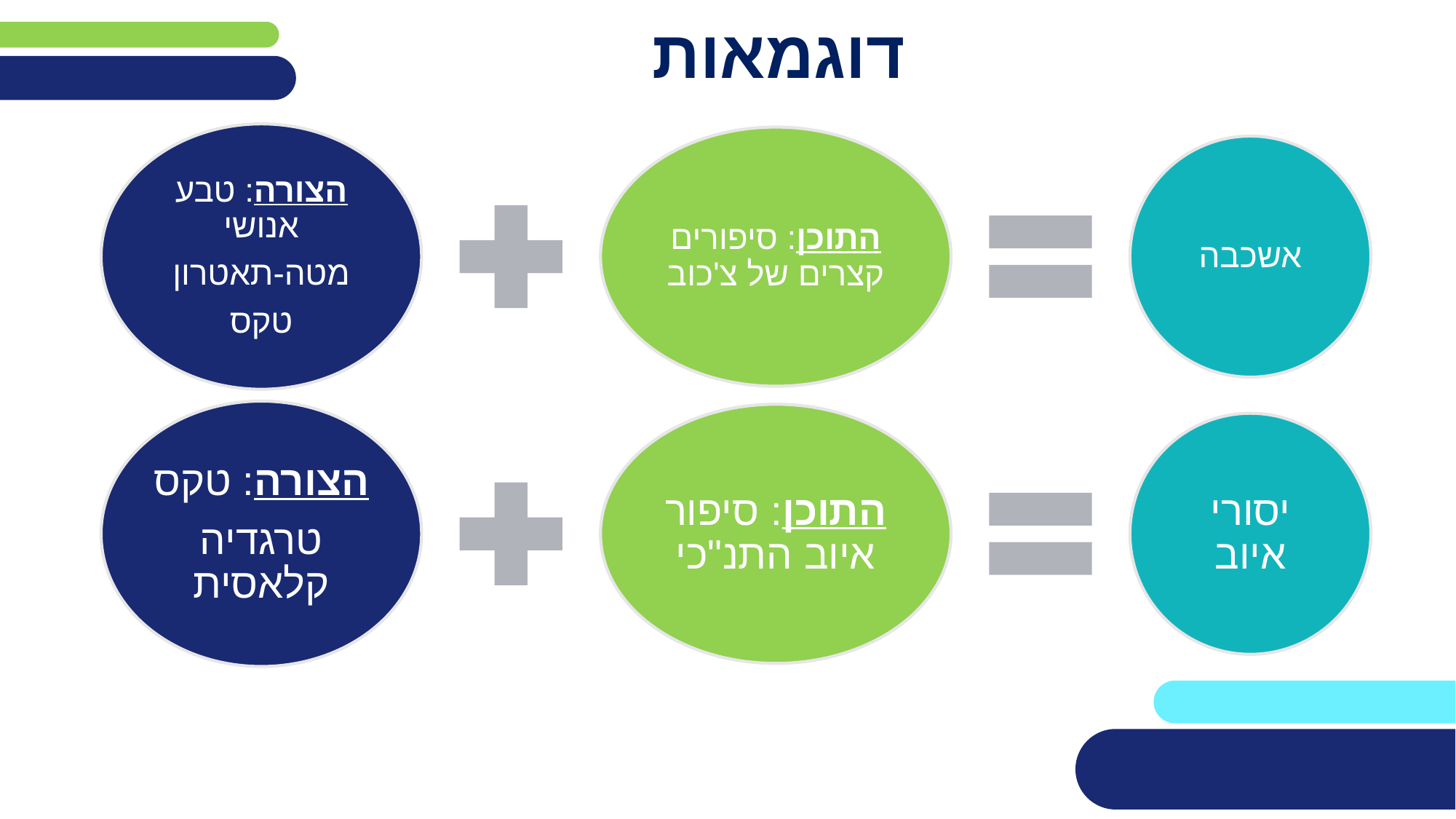

# דוגמאות
הצורה: טבע אנושי
מטה-תאטרון
טקס

התוכן: סיפורים קצרים של צ'כוב

אשכבה
הצורה: טקס
טרגדיה קלאסית

התוכן: סיפור איוב התנ"כי

יסורי איוב